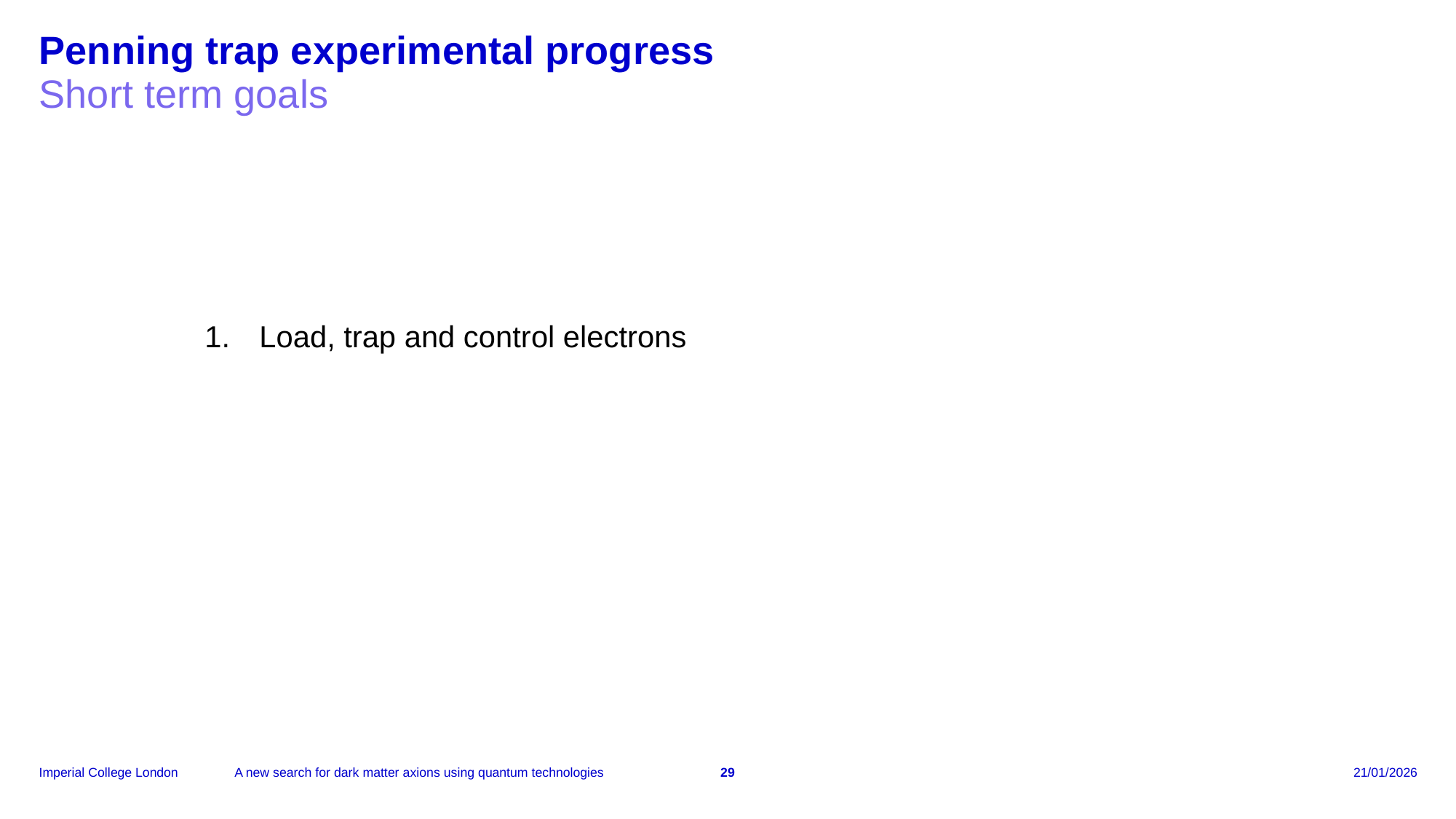

# Penning trap experimental progress
Short term goals
Load, trap and control electrons
Demonstrate the basic techniques needed for photon counting
Demonstrate photon counting

A new search for dark matter axions using quantum technologies
29
21/01/2026